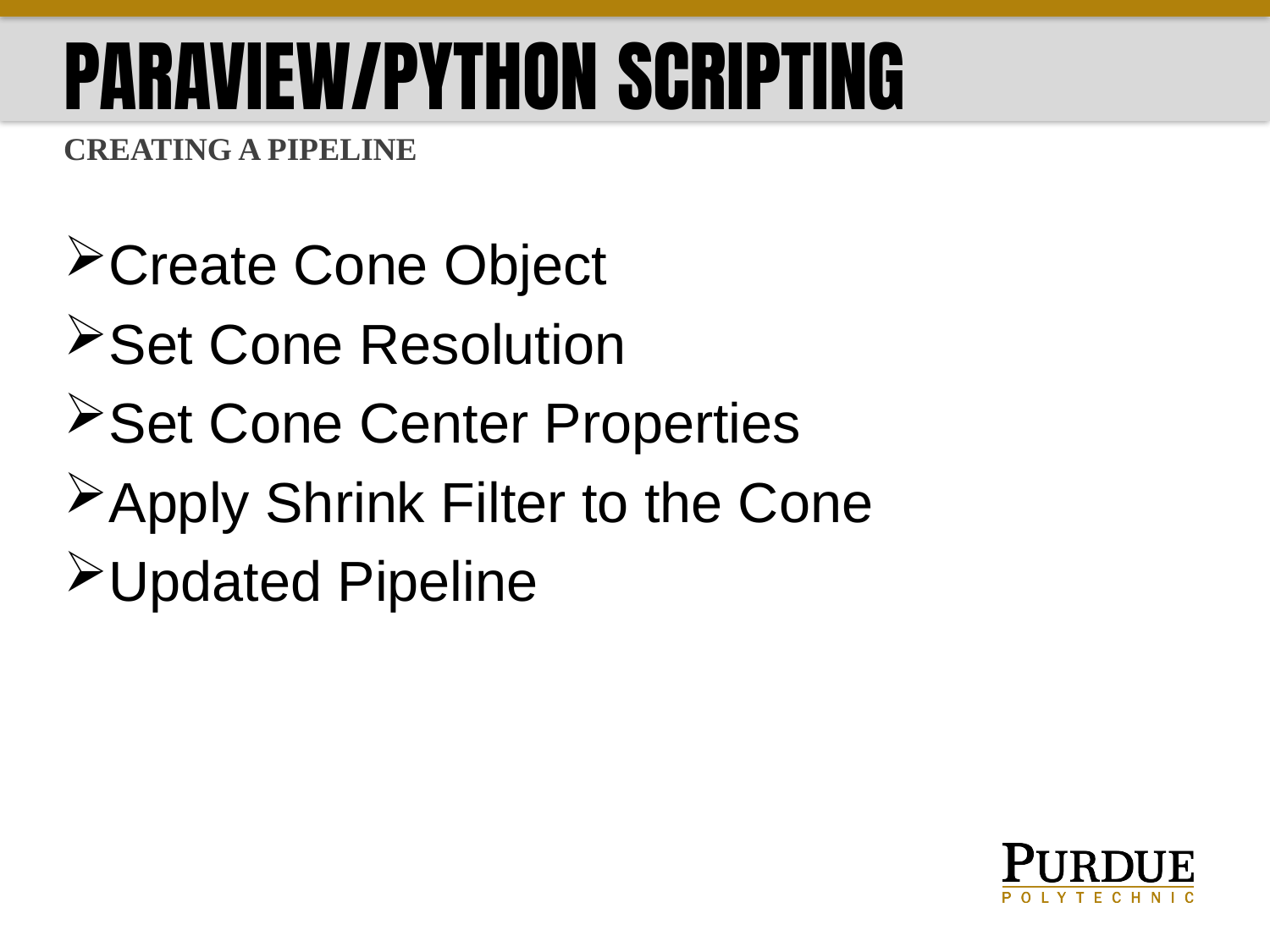

Paraview/python scripting
Creating a pipeline
Create Cone Object
Set Cone Resolution
Set Cone Center Properties
Apply Shrink Filter to the Cone
Updated Pipeline